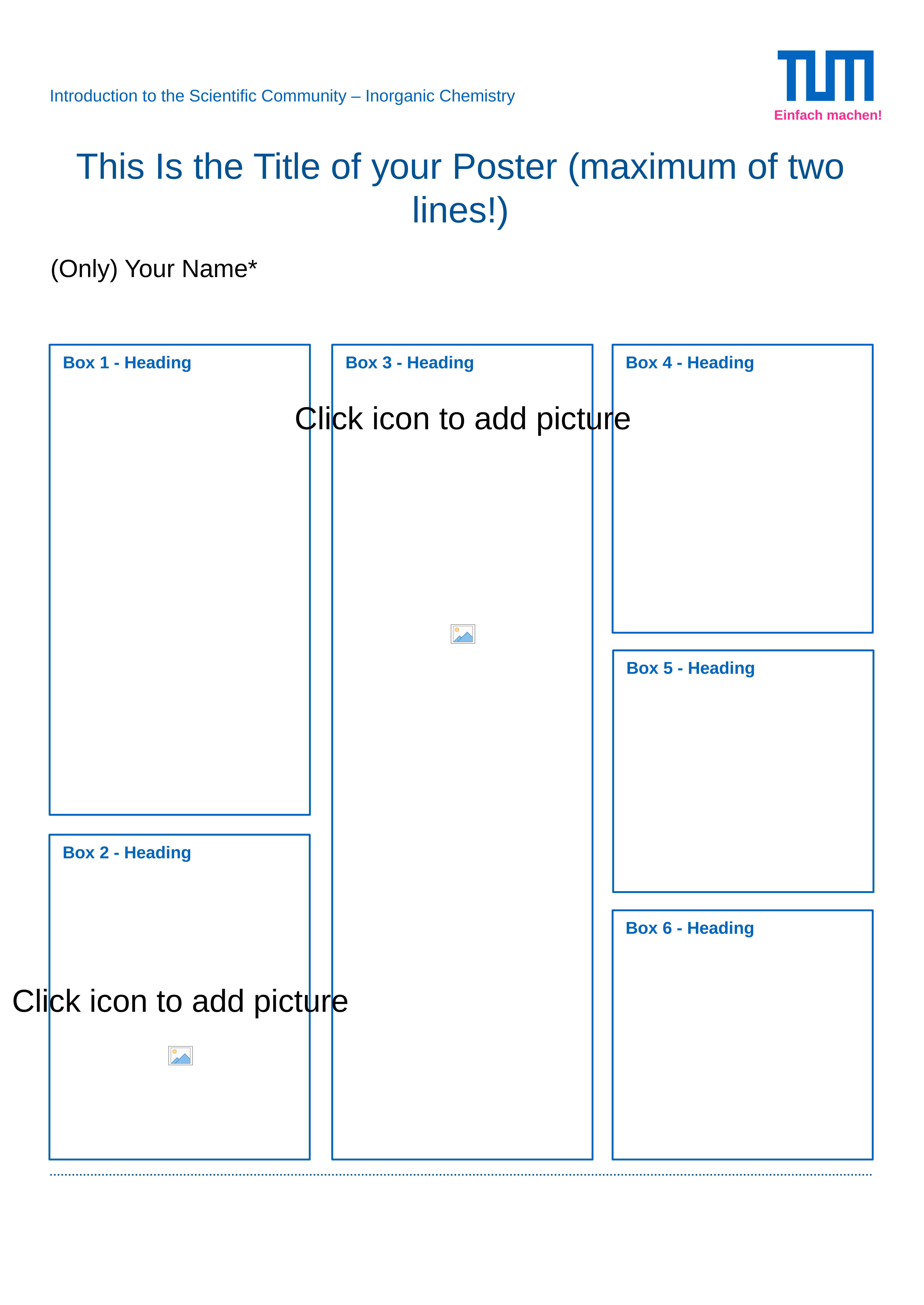

This Is the Title of your Poster (maximum of two lines!)
(Only) Your Name*
Box 1 - Heading
Box 3 - Heading
Box 4 - Heading

Box 5 - Heading

Box 2 - Heading

Box 6 - Heading